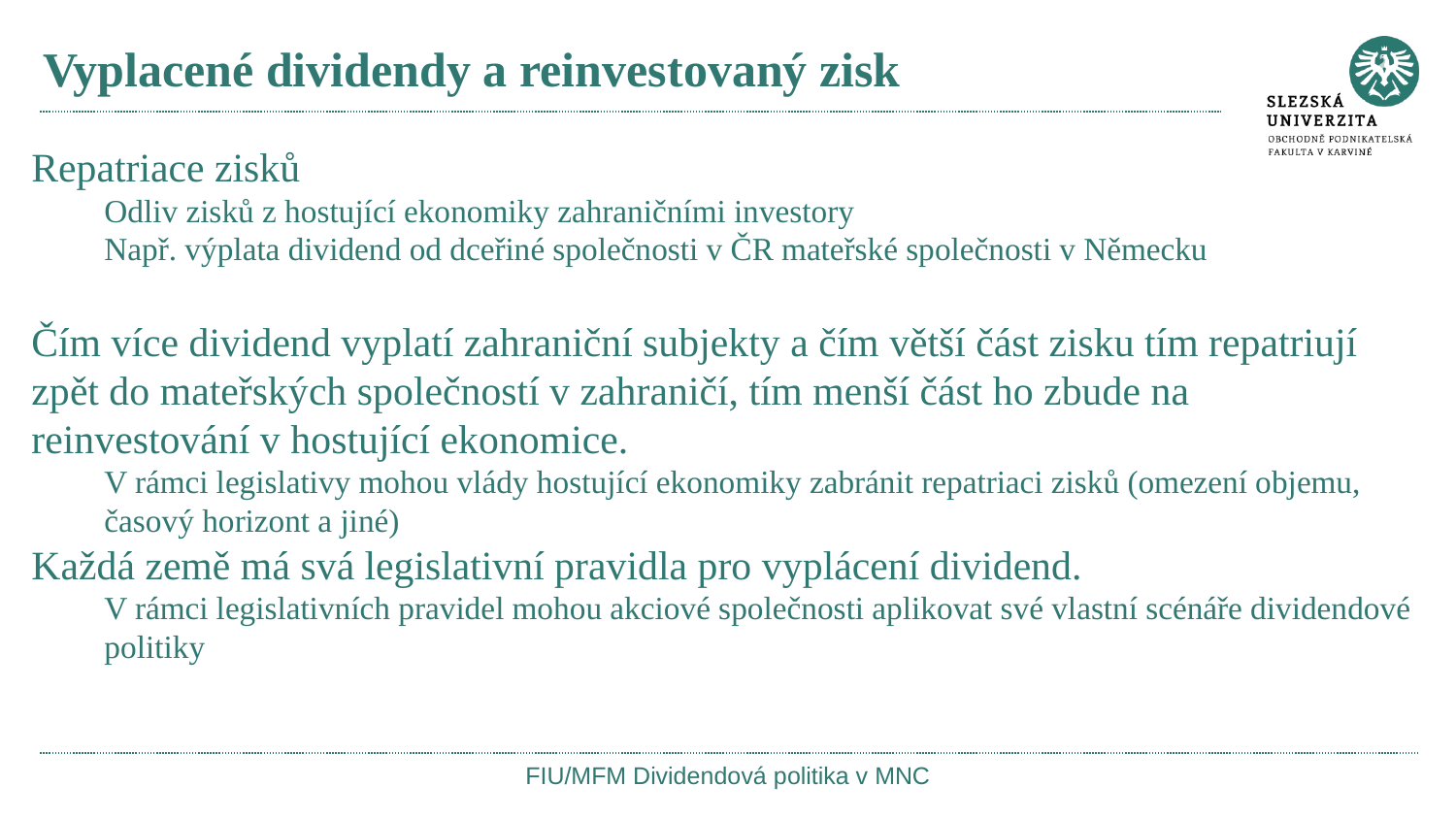

# Vyplacené dividendy a reinvestovaný zisk
Repatriace zisků
Odliv zisků z hostující ekonomiky zahraničními investory
Např. výplata dividend od dceřiné společnosti v ČR mateřské společnosti v Německu

Čím více dividend vyplatí zahraniční subjekty a čím větší část zisku tím repatriují zpět do mateřských společností v zahraničí, tím menší část ho zbude na reinvestování v hostující ekonomice.
V rámci legislativy mohou vlády hostující ekonomiky zabránit repatriaci zisků (omezení objemu, časový horizont a jiné)
Každá země má svá legislativní pravidla pro vyplácení dividend.
V rámci legislativních pravidel mohou akciové společnosti aplikovat své vlastní scénáře dividendové politiky
FIU/MFM Dividendová politika v MNC